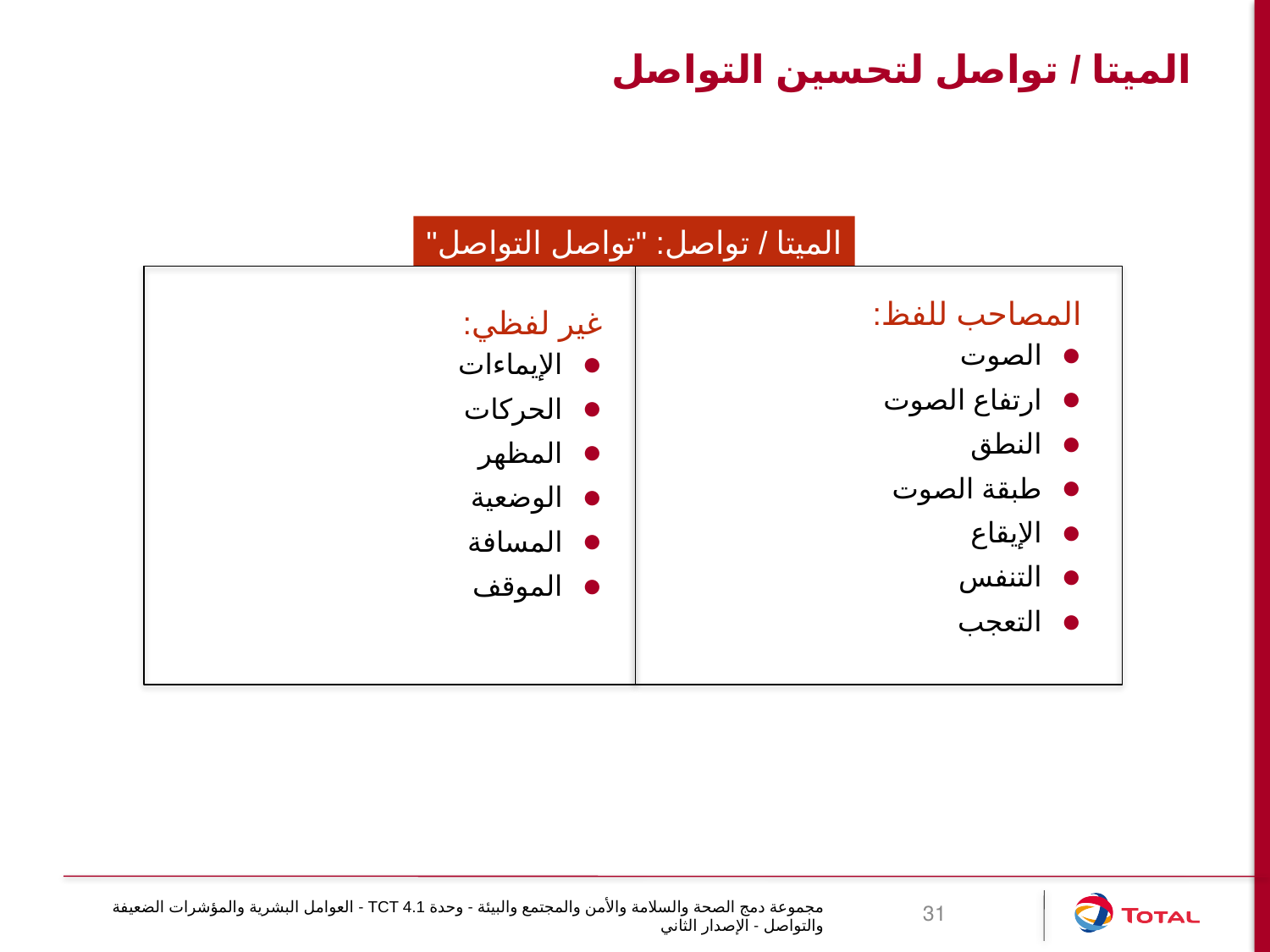

# الميتا / تواصل لتحسين التواصل
الميتا / تواصل: "تواصل التواصل"

المصاحب للفظ:
الصوت
ارتفاع الصوت
النطق
طبقة الصوت
الإيقاع
التنفس
التعجب
غير لفظي:
الإيماءات
الحركات
المظهر
الوضعية
المسافة
الموقف
مجموعة دمج الصحة والسلامة والأمن والمجتمع والبيئة - وحدة TCT 4.1 - العوامل البشرية والمؤشرات الضعيفة والتواصل - الإصدار الثاني
31